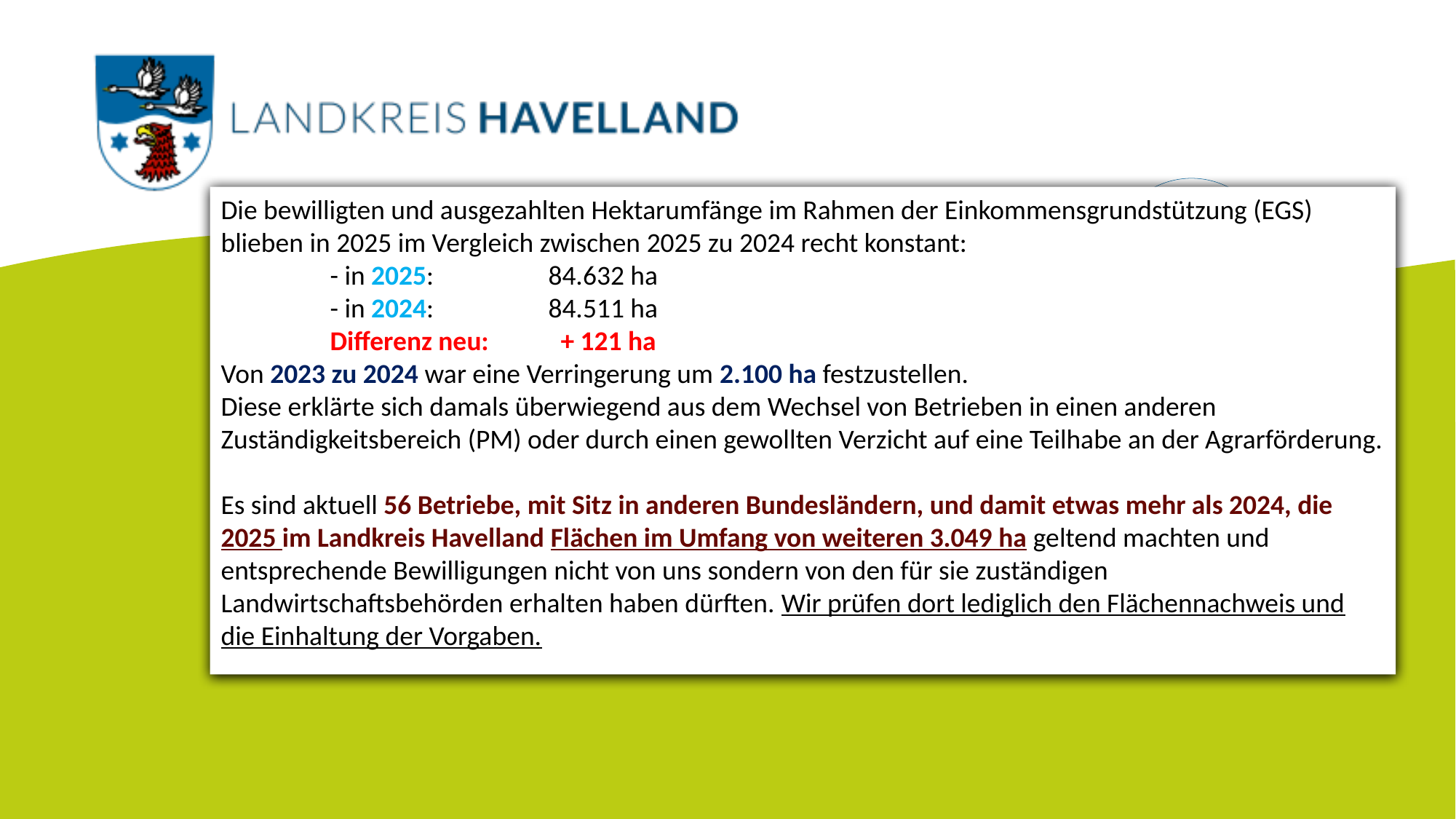

Die bewilligten und ausgezahlten Hektarumfänge im Rahmen der Einkommensgrundstützung (EGS) blieben in 2025 im Vergleich zwischen 2025 zu 2024 recht konstant:
	- in 2025:		84.632 ha
	- in 2024:		84.511 ha
	Differenz neu:	  + 121 ha
Von 2023 zu 2024 war eine Verringerung um 2.100 ha festzustellen.
Diese erklärte sich damals überwiegend aus dem Wechsel von Betrieben in einen anderen Zuständigkeitsbereich (PM) oder durch einen gewollten Verzicht auf eine Teilhabe an der Agrarförderung.

Es sind aktuell 56 Betriebe, mit Sitz in anderen Bundesländern, und damit etwas mehr als 2024, die 2025 im Landkreis Havelland Flächen im Umfang von weiteren 3.049 ha geltend machten und entsprechende Bewilligungen nicht von uns sondern von den für sie zuständigen Landwirtschaftsbehörden erhalten haben dürften. Wir prüfen dort lediglich den Flächennachweis und die Einhaltung der Vorgaben.